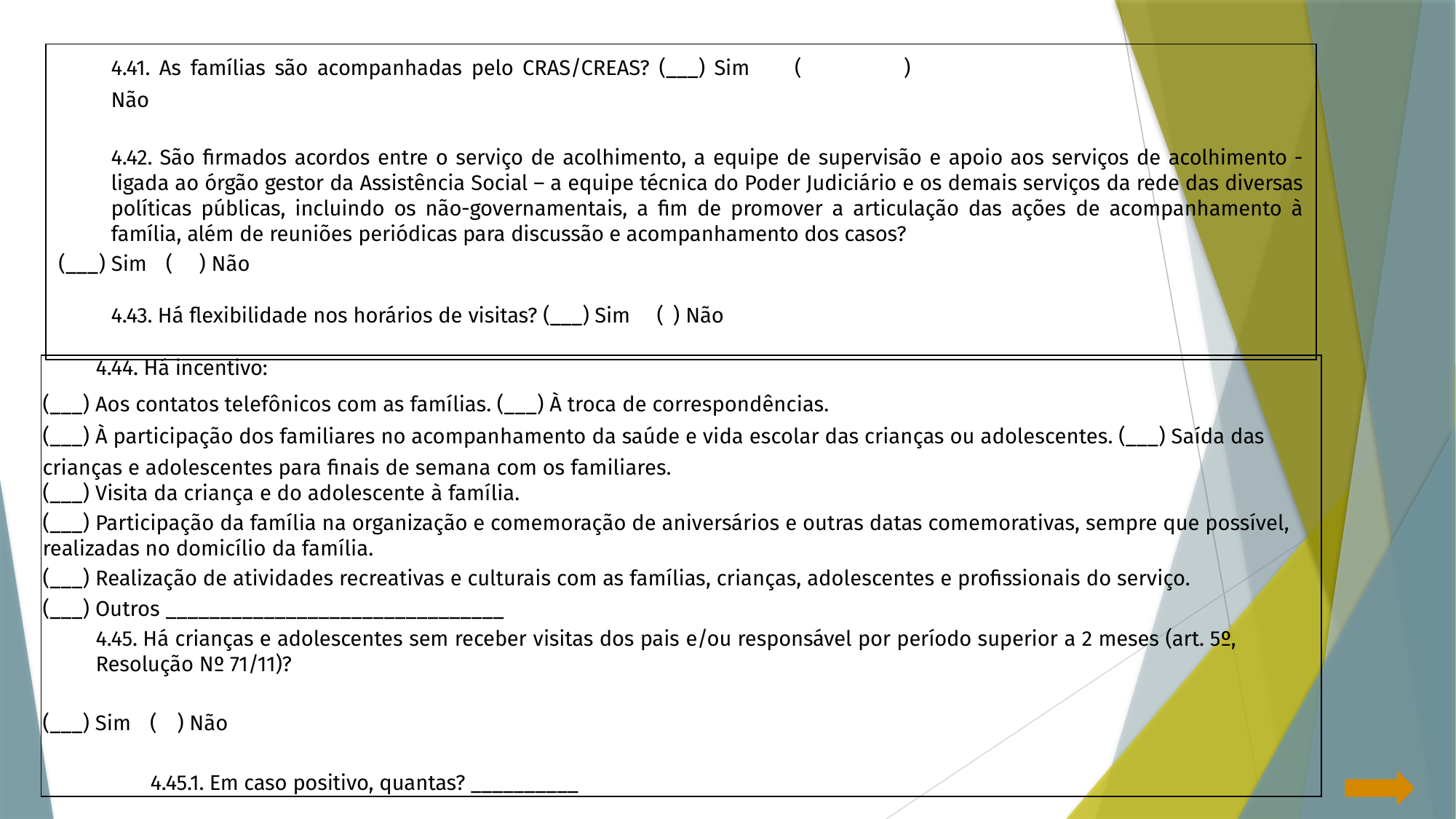

| 4.41. As famílias são acompanhadas pelo CRAS/CREAS? (\_\_\_) Sim ( ) Não 4.42. São firmados acordos entre o serviço de acolhimento, a equipe de supervisão e apoio aos serviços de acolhimento - ligada ao órgão gestor da Assistência Social – a equipe técnica do Poder Judiciário e os demais serviços da rede das diversas políticas públicas, incluindo os não-governamentais, a fim de promover a articulação das ações de acompanhamento à família, além de reuniões periódicas para discussão e acompanhamento dos casos? (\_\_\_) Sim ( ) Não 4.43. Há flexibilidade nos horários de visitas? (\_\_\_) Sim ( ) Não |
| --- |

| 4.44. Há incentivo: (\_\_\_) Aos contatos telefônicos com as famílias. (\_\_\_) À troca de correspondências. (\_\_\_) À participação dos familiares no acompanhamento da saúde e vida escolar das crianças ou adolescentes. (\_\_\_) Saída das crianças e adolescentes para finais de semana com os familiares. (\_\_\_) Visita da criança e do adolescente à família. (\_\_\_) Participação da família na organização e comemoração de aniversários e outras datas comemorativas, sempre que possível, realizadas no domicílio da família. (\_\_\_) Realização de atividades recreativas e culturais com as famílias, crianças, adolescentes e profissionais do serviço. (\_\_\_) Outros \_\_\_\_\_\_\_\_\_\_\_\_\_\_\_\_\_\_\_\_\_\_\_\_\_\_\_\_\_\_\_ 4.45. Há crianças e adolescentes sem receber visitas dos pais e/ou responsável por período superior a 2 meses (art. 5º, Resolução Nº 71/11)? (\_\_\_) Sim ( ) Não 4.45.1. Em caso positivo, quantas? \_\_\_\_\_\_\_\_\_\_ |
| --- |